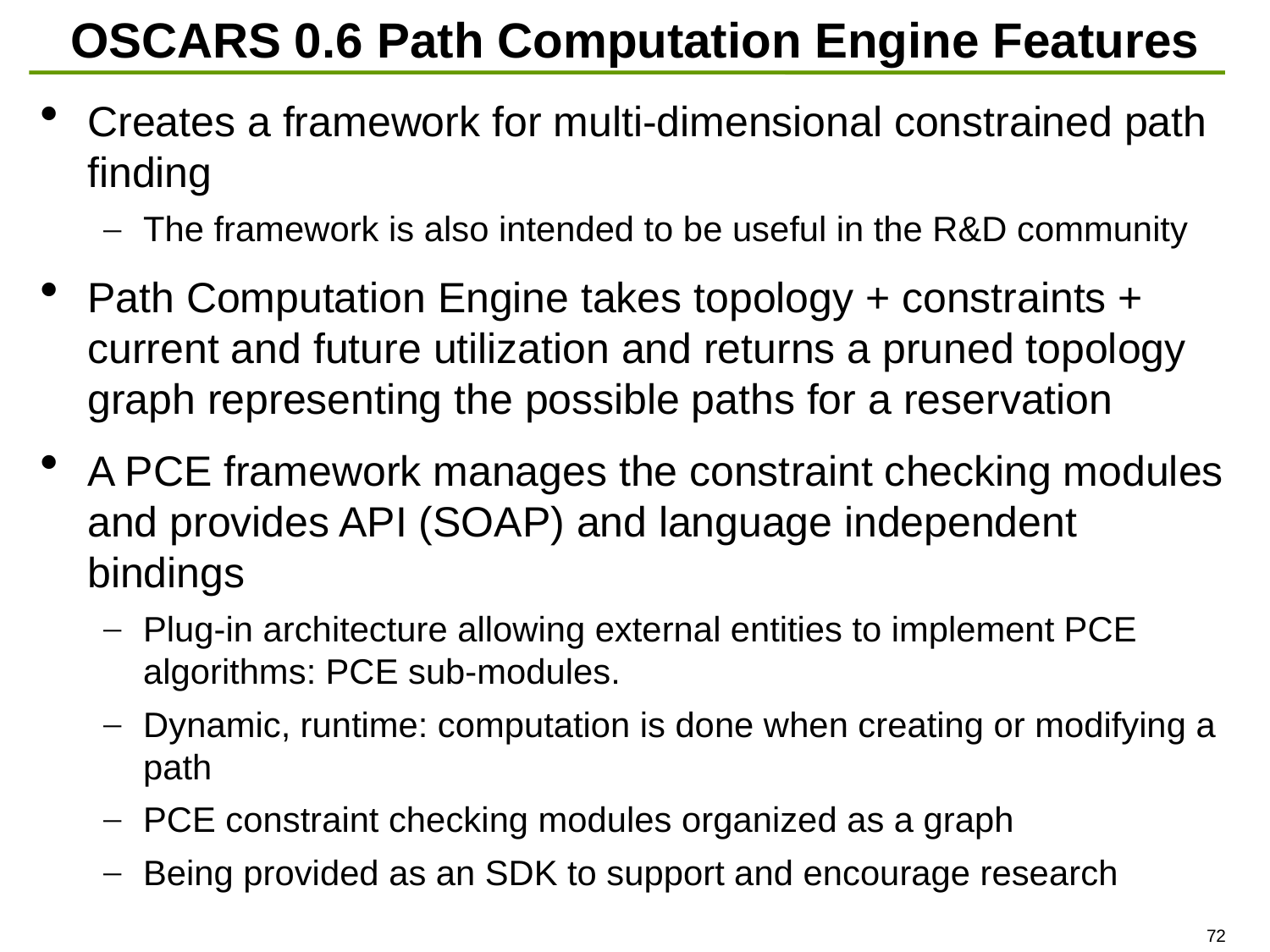

# OSCARS 0.6 Path Computation Engine Features
Creates a framework for multi-dimensional constrained path finding
The framework is also intended to be useful in the R&D community
Path Computation Engine takes topology + constraints + current and future utilization and returns a pruned topology graph representing the possible paths for a reservation
A PCE framework manages the constraint checking modules and provides API (SOAP) and language independent bindings
Plug-in architecture allowing external entities to implement PCE algorithms: PCE sub-modules.
Dynamic, runtime: computation is done when creating or modifying a path
PCE constraint checking modules organized as a graph
Being provided as an SDK to support and encourage research